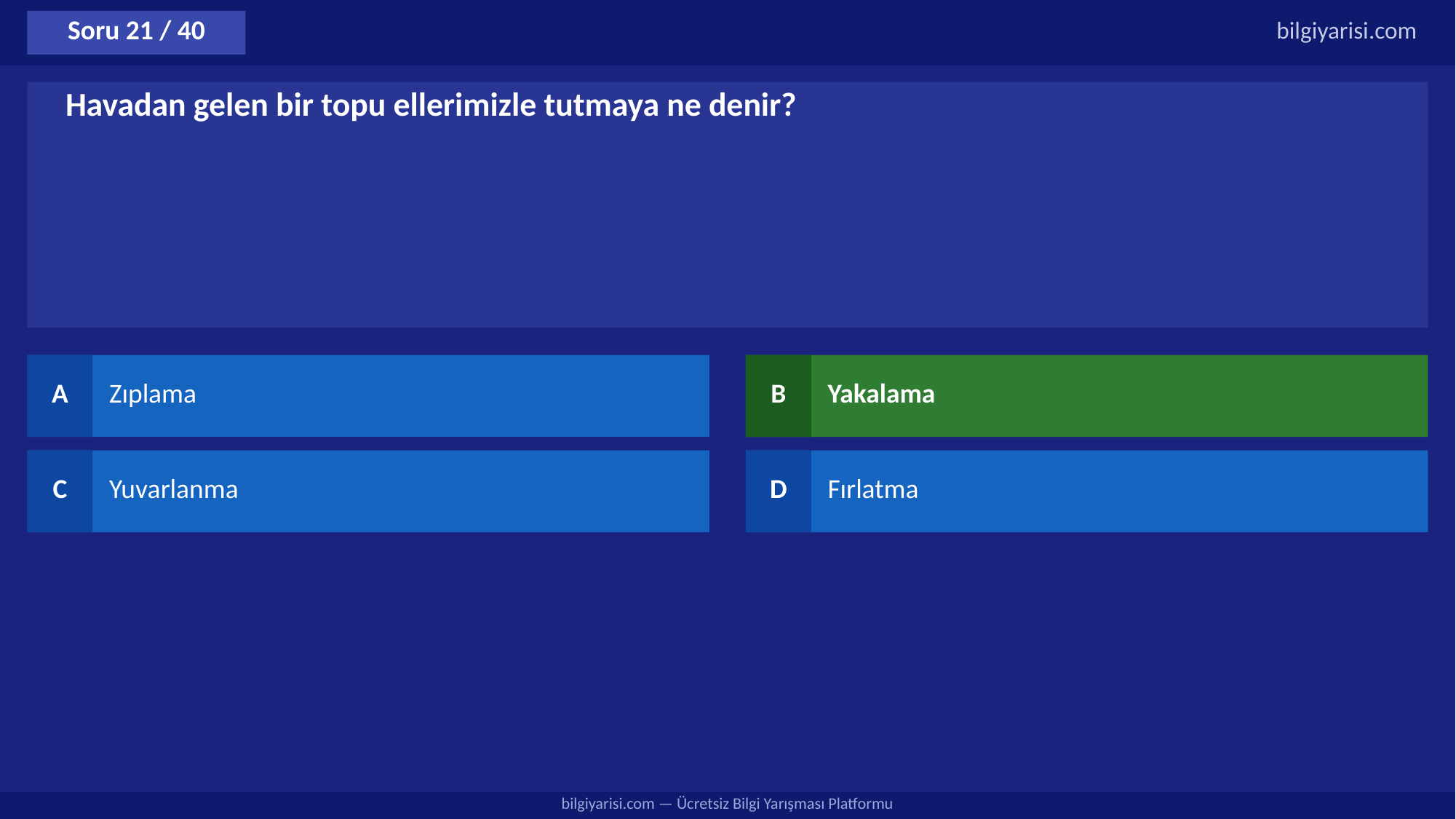

Soru 21 / 40
bilgiyarisi.com

Havadan gelen bir topu ellerimizle tutmaya ne denir?

A
Zıplama

B
Yakalama

C
Yuvarlanma

D
Fırlatma
bilgiyarisi.com — Ücretsiz Bilgi Yarışması Platformu